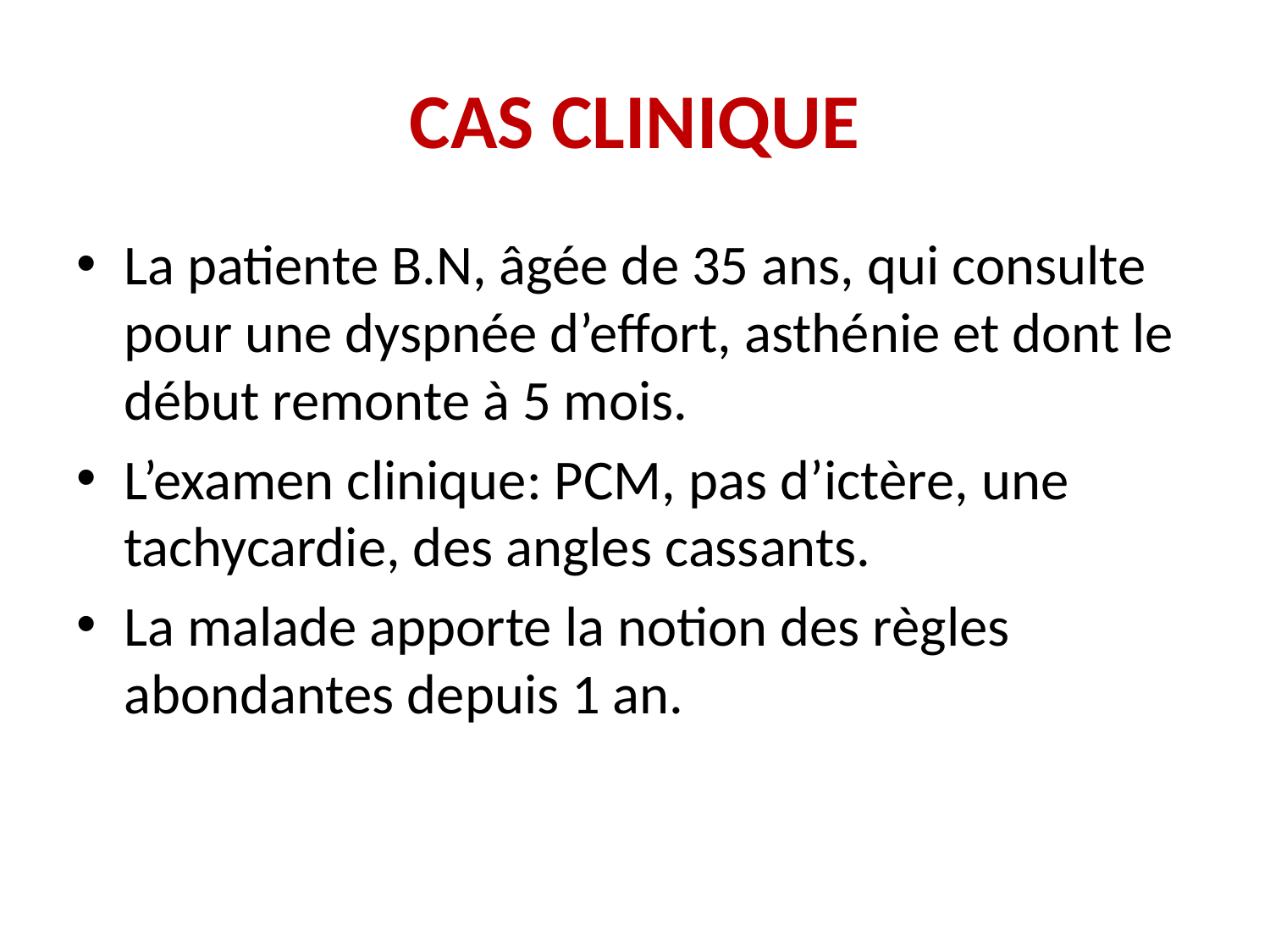

# CAS CLINIQUE
La patiente B.N, âgée de 35 ans, qui consulte pour une dyspnée d’effort, asthénie et dont le début remonte à 5 mois.
L’examen clinique: PCM, pas d’ictère, une tachycardie, des angles cassants.
La malade apporte la notion des règles abondantes depuis 1 an.